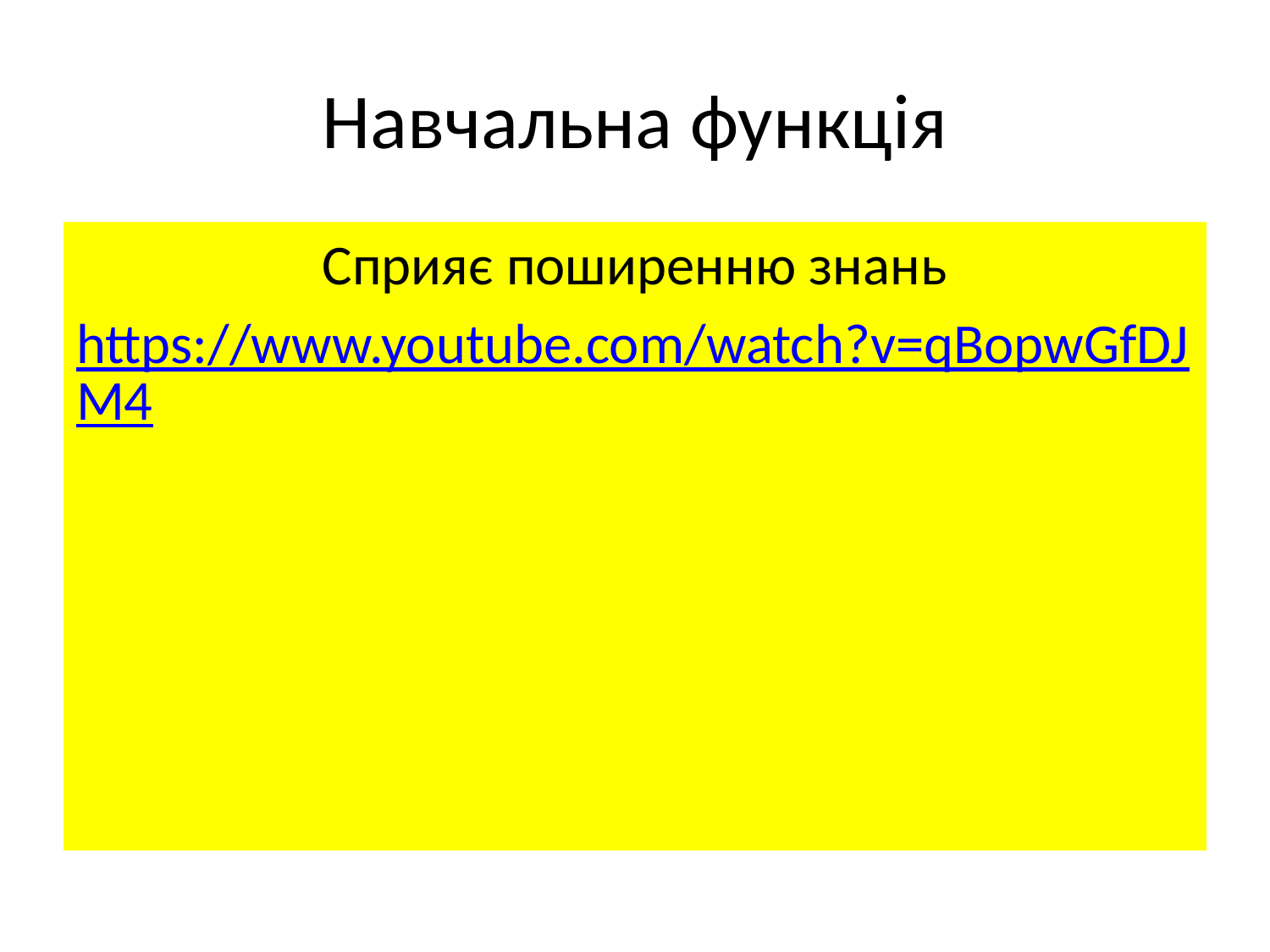

# Навчальна функція
Сприяє поширенню знань
https://www.youtube.com/watch?v=qBopwGfDJM4